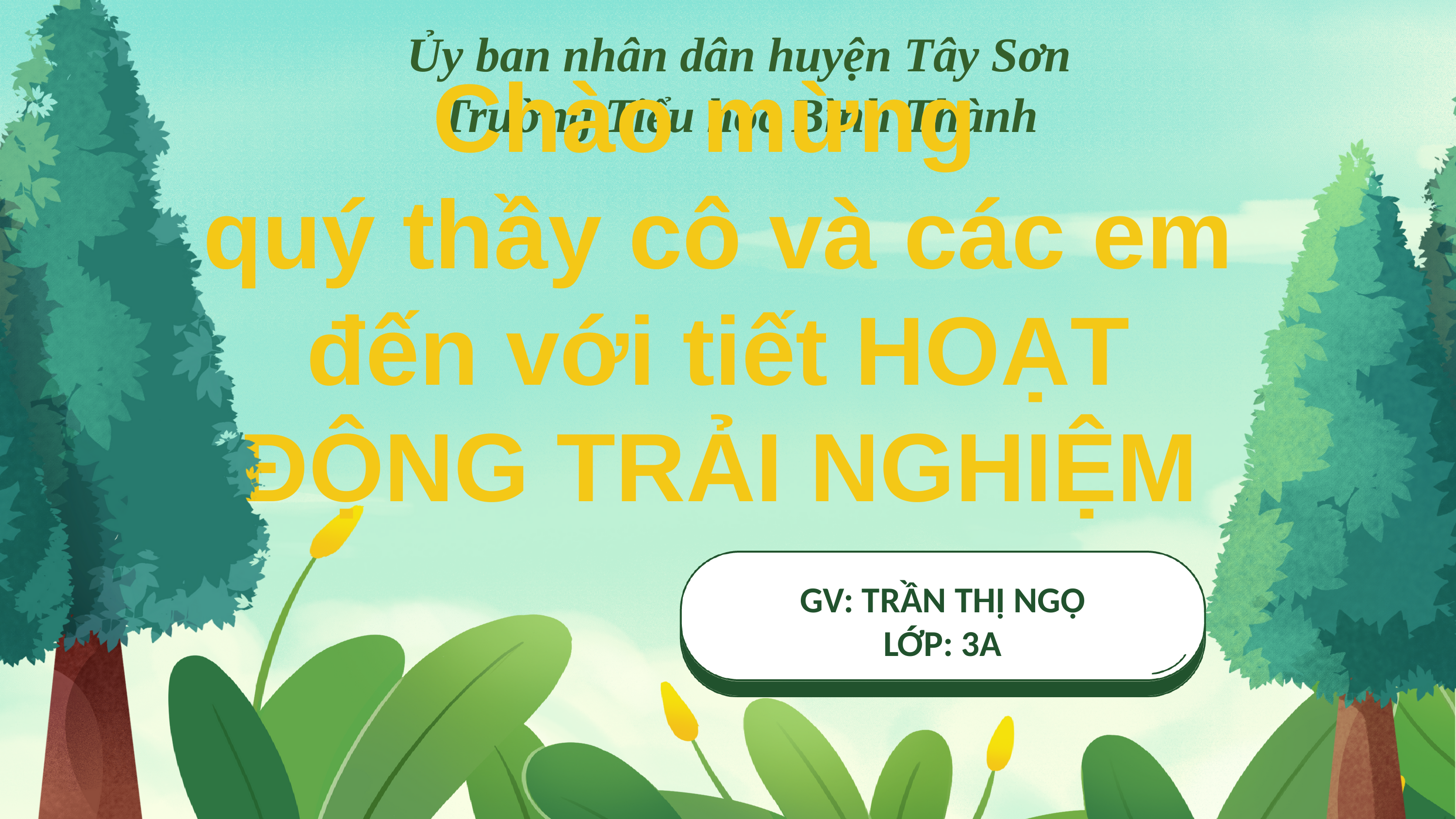

Ủy ban nhân dân huyện Tây Sơn
Trường Tiểu học Bình Thành
Chào mừng
quý thầy cô và các em đến với tiết HOẠT ĐỘNG TRẢI NGHIỆM

GV: TRẦN THỊ NGỌ
LỚP: 3A